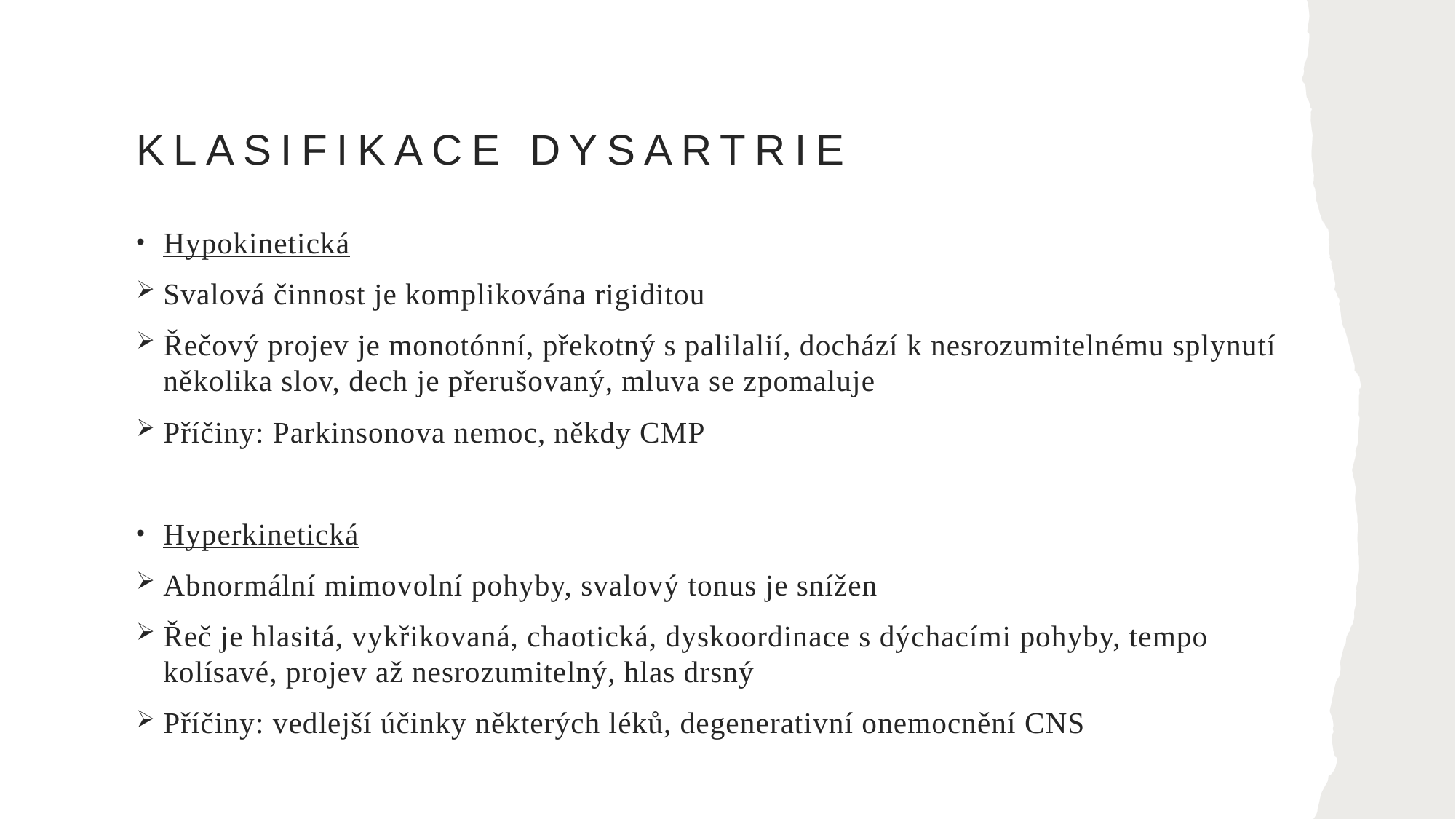

# Klasifikace dysartrie
Hypokinetická
Svalová činnost je komplikována rigiditou
Řečový projev je monotónní, překotný s palilalií, dochází k nesrozumitelnému splynutí několika slov, dech je přerušovaný, mluva se zpomaluje
Příčiny: Parkinsonova nemoc, někdy CMP

Hyperkinetická
Abnormální mimovolní pohyby, svalový tonus je snížen
Řeč je hlasitá, vykřikovaná, chaotická, dyskoordinace s dýchacími pohyby, tempo kolísavé, projev až nesrozumitelný, hlas drsný
Příčiny: vedlejší účinky některých léků, degenerativní onemocnění CNS